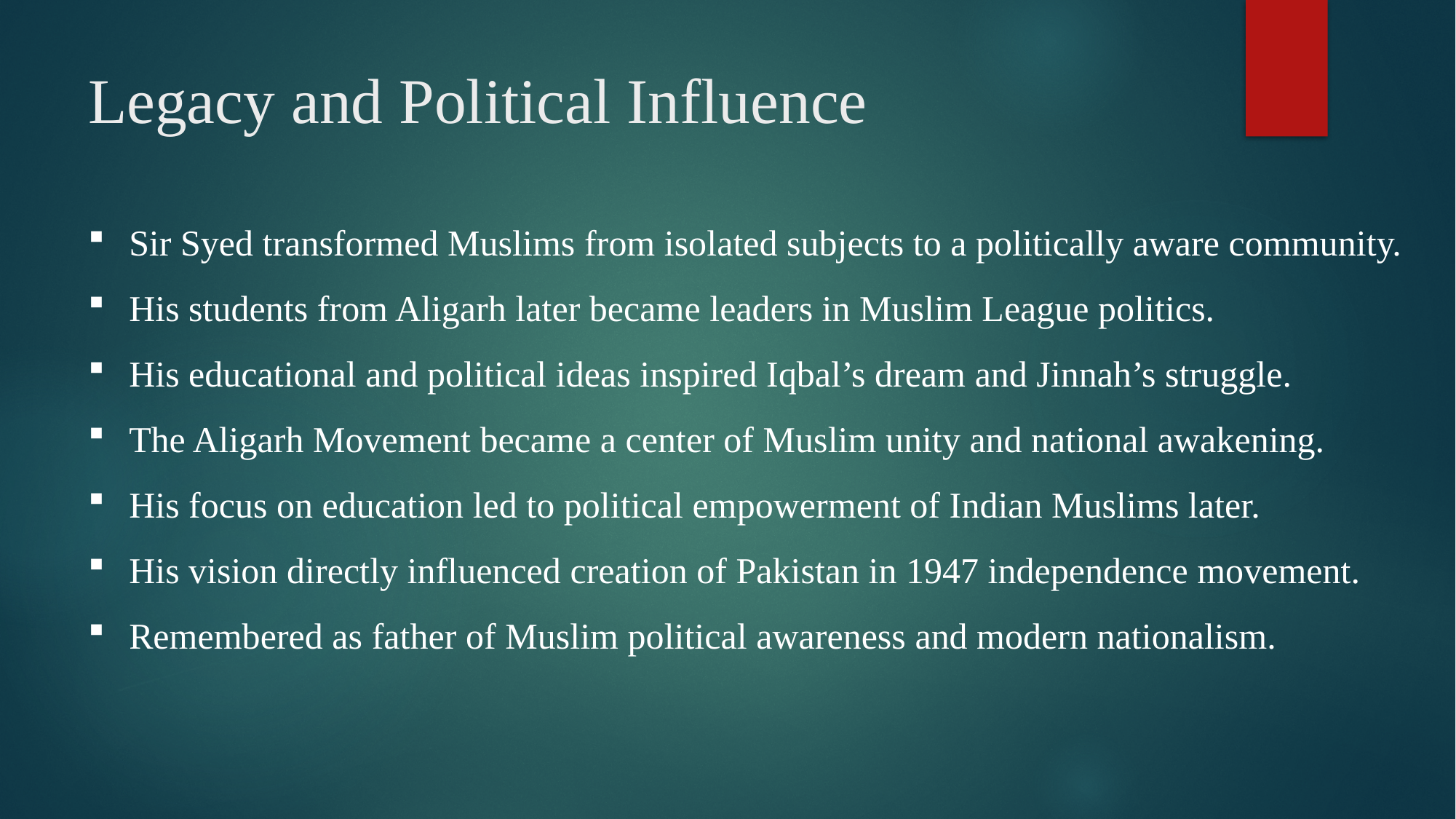

# Legacy and Political Influence
Sir Syed transformed Muslims from isolated subjects to a politically aware community.
His students from Aligarh later became leaders in Muslim League politics.
His educational and political ideas inspired Iqbal’s dream and Jinnah’s struggle.
The Aligarh Movement became a center of Muslim unity and national awakening.
His focus on education led to political empowerment of Indian Muslims later.
His vision directly influenced creation of Pakistan in 1947 independence movement.
Remembered as father of Muslim political awareness and modern nationalism.